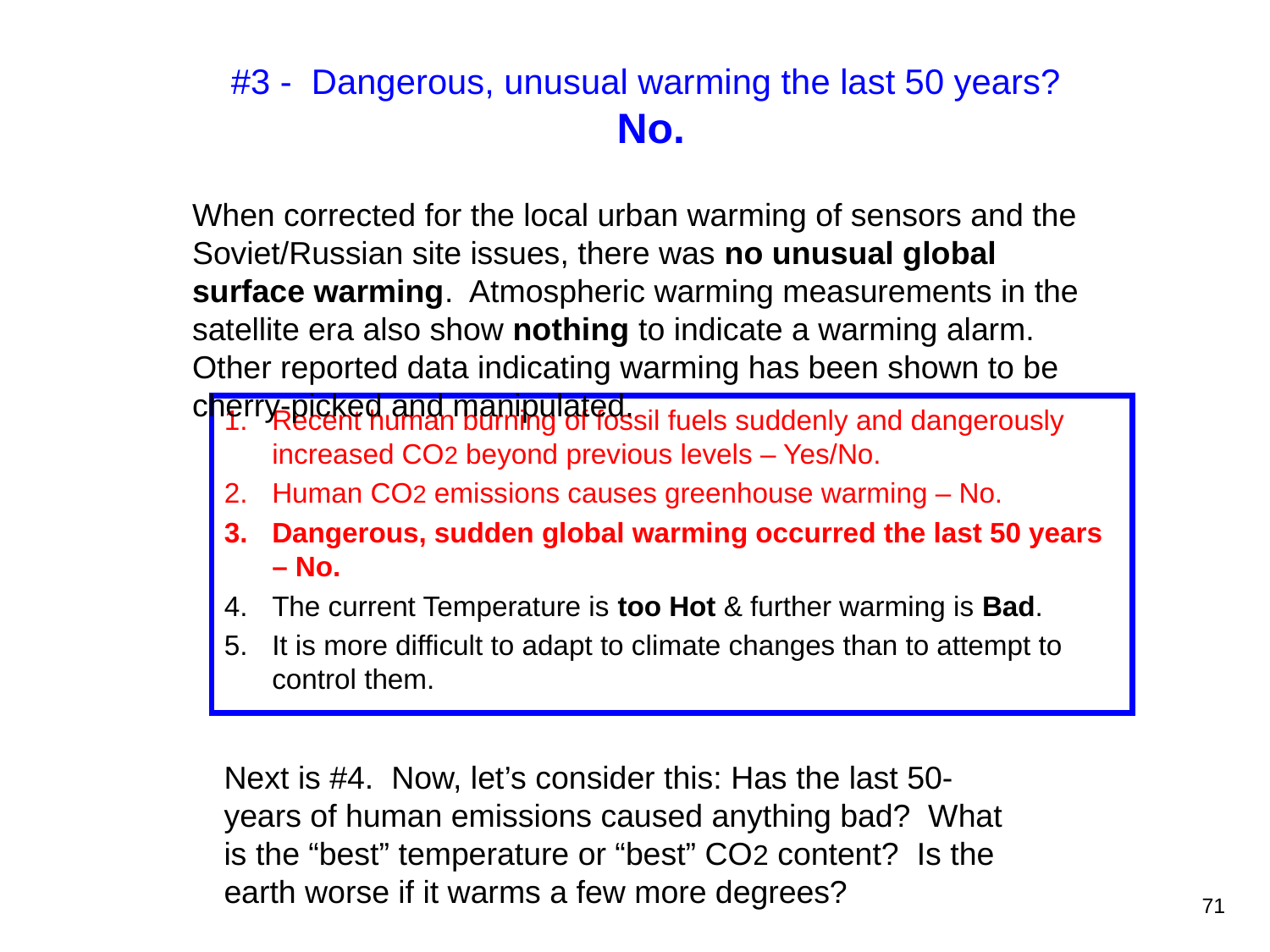

#3 -  Dangerous, unusual warming the last 50 years?  No.

When corrected for the local urban warming of sensors and the Soviet/Russian site issues, there was no unusual global surface warming.  Atmospheric warming measurements in the satellite era also show nothing to indicate a warming alarm.
Other reported data indicating warming has been shown to be cherry-picked and manipulated.
Recent human burning of fossil fuels suddenly and dangerously increased CO2 beyond previous levels – Yes/No.
Human CO2 emissions causes greenhouse warming – No.
Dangerous, sudden global warming occurred the last 50 years – No.
The current Temperature is too Hot & further warming is Bad.
It is more difficult to adapt to climate changes than to attempt to control them.
Next is #4.  Now, let’s consider this: Has the last 50-years of human emissions caused anything bad?  What is the “best” temperature or “best” CO2 content?  Is the earth worse if it warms a few more degrees?
71